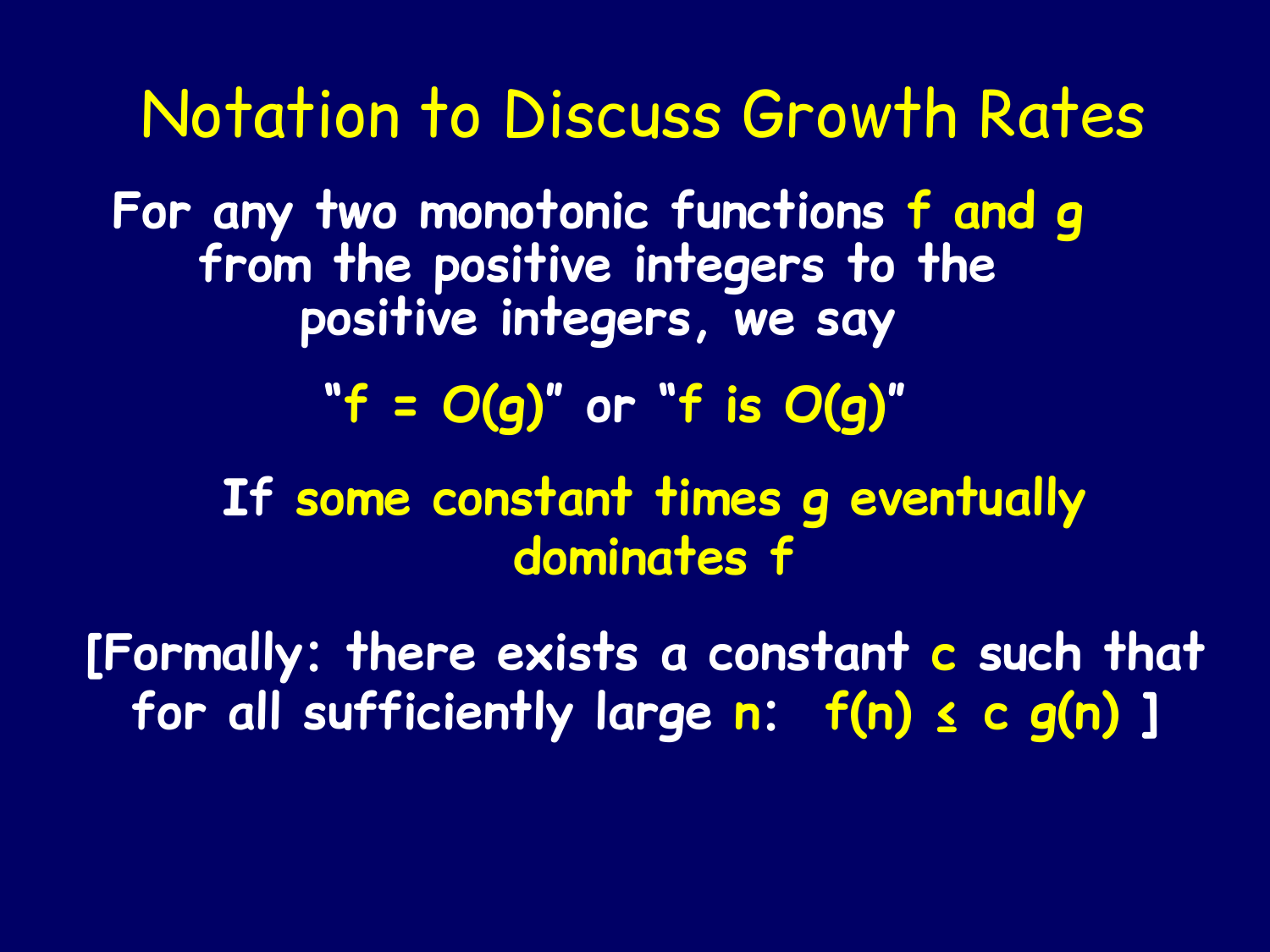

# Notation to Discuss Growth Rates
For any two monotonic functions f and g from the positive integers to the positive integers, we say
“f = O(g)” or “f is O(g)”
If some constant times g eventually dominates f
[Formally: there exists a constant c such that for all sufficiently large n:  f(n) ≤ c g(n) ]